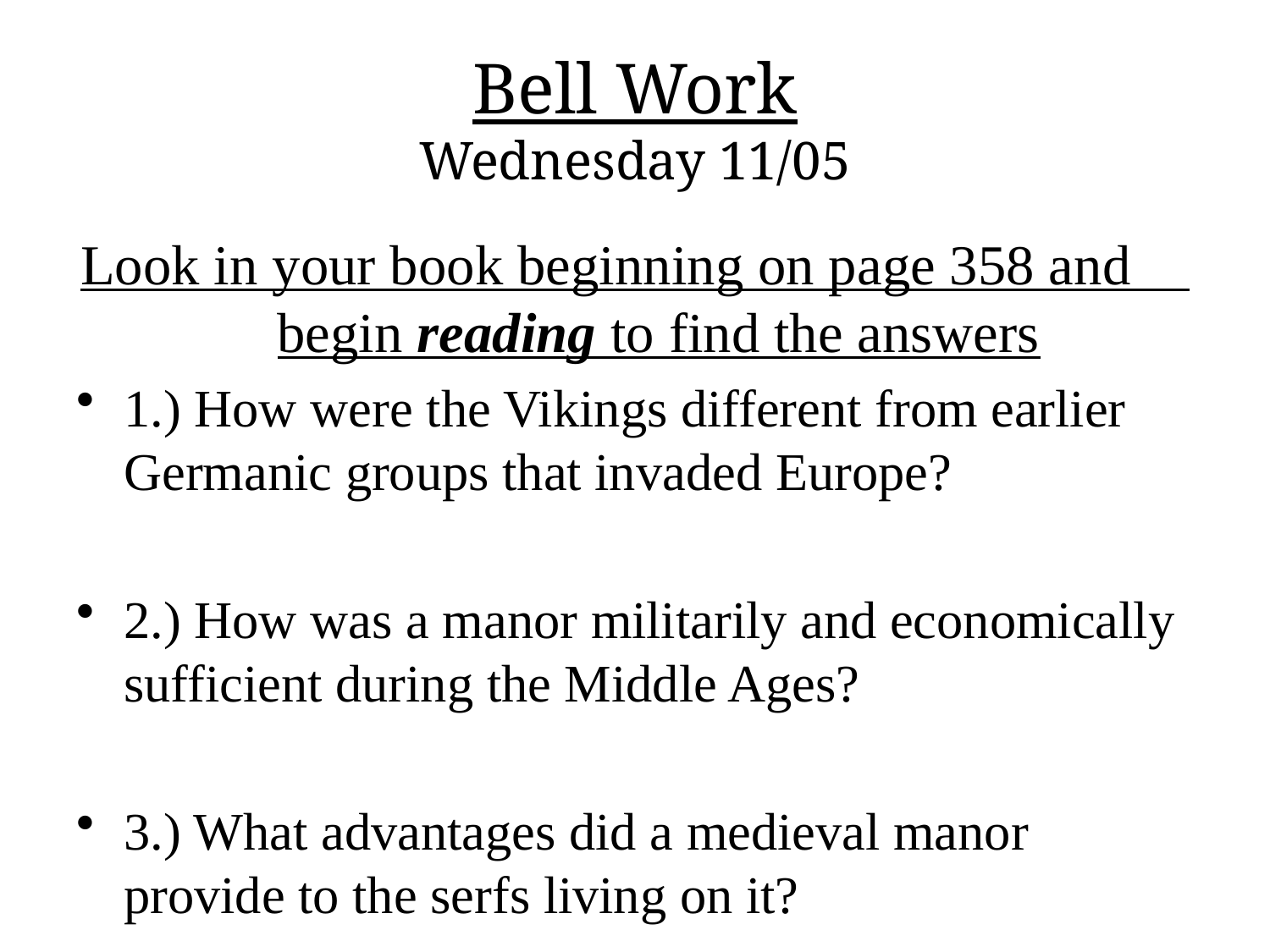

# Bell Work Wednesday 11/05
Look in your book beginning on page 358 and     begin reading to find the answers
1.) How were the Vikings different from earlier Germanic groups that invaded Europe?

2.) How was a manor militarily and economically sufficient during the Middle Ages?

3.) What advantages did a medieval manor provide to the serfs living on it?